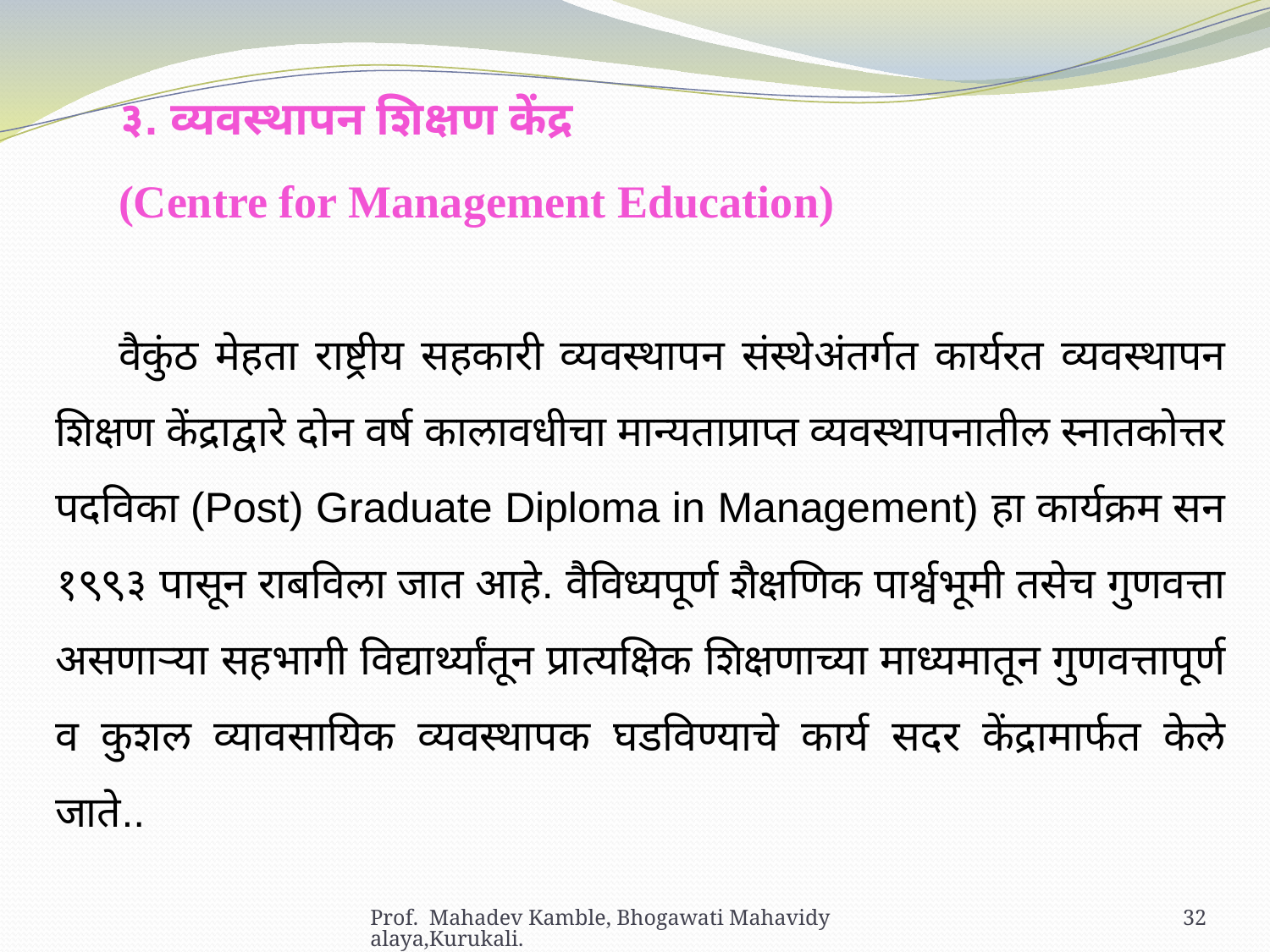

३. व्यवस्थापन शिक्षण केंद्र
(Centre for Management Education)

वैकुंठ मेहता राष्ट्रीय सहकारी व्यवस्थापन संस्थेअंतर्गत कार्यरत व्यवस्थापन शिक्षण केंद्राद्वारे दोन वर्ष कालावधीचा मान्यताप्राप्त व्यवस्थापनातील स्नातकोत्तर पदविका (Post) Graduate Diploma in Management) हा कार्यक्रम सन १९९३ पासून राबविला जात आहे. वैविध्यपूर्ण शैक्षणिक पार्श्वभूमी तसेच गुणवत्ता असणाऱ्या सहभागी विद्यार्थ्यांतून प्रात्यक्षिक शिक्षणाच्या माध्यमातून गुणवत्तापूर्ण व कुशल व्यावसायिक व्यवस्थापक घडविण्याचे कार्य सदर केंद्रामार्फत केले जाते..
Prof.  Mahadev Kamble, Bhogawati Mahavidyalaya,Kurukali.
32